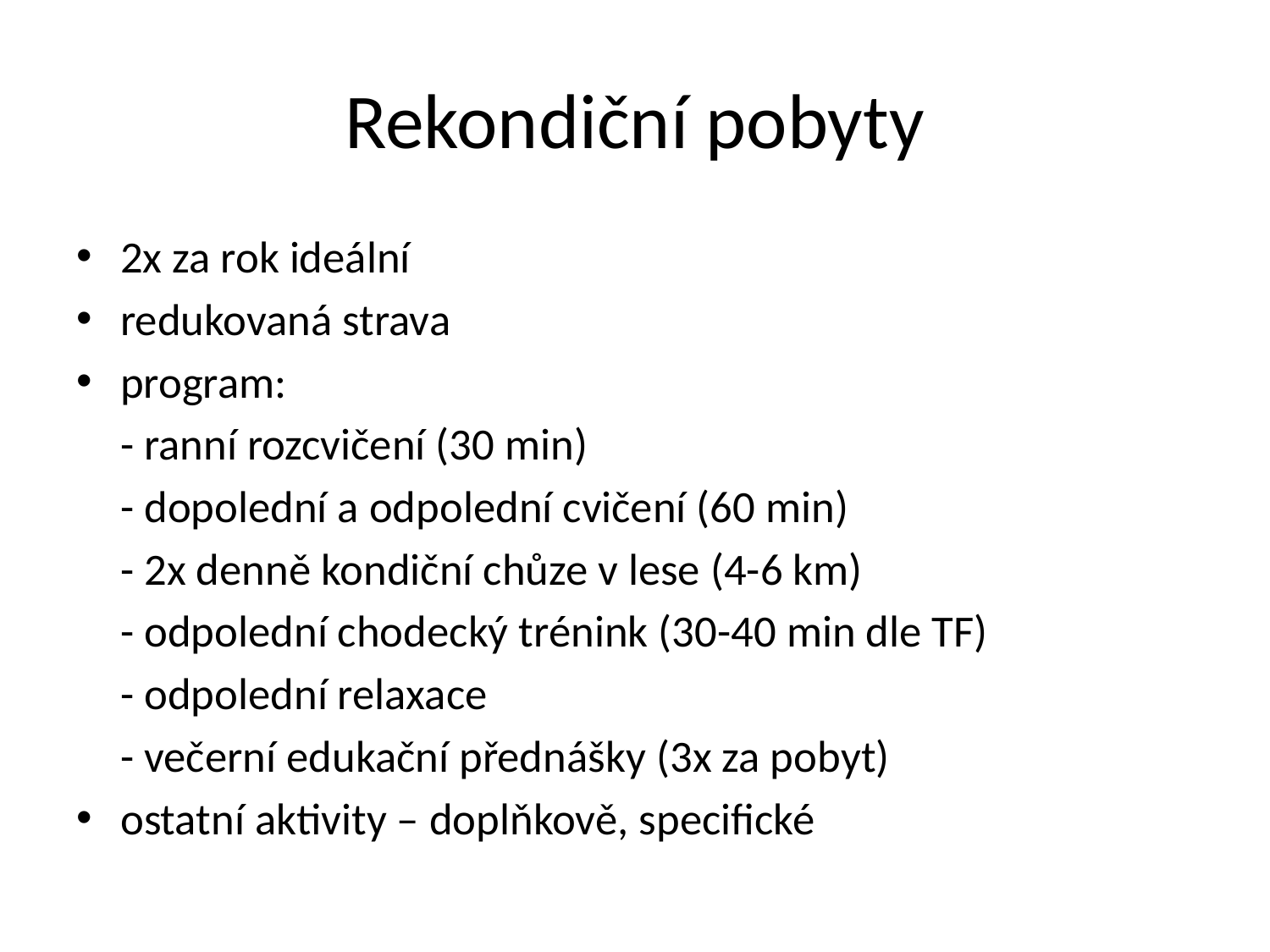

# Rekondiční pobyty
2x za rok ideální
redukovaná strava
program:
	- ranní rozcvičení (30 min)
	- dopolední a odpolední cvičení (60 min)
	- 2x denně kondiční chůze v lese (4-6 km)
	- odpolední chodecký trénink (30-40 min dle TF)
	- odpolední relaxace
	- večerní edukační přednášky (3x za pobyt)
ostatní aktivity – doplňkově, specifické